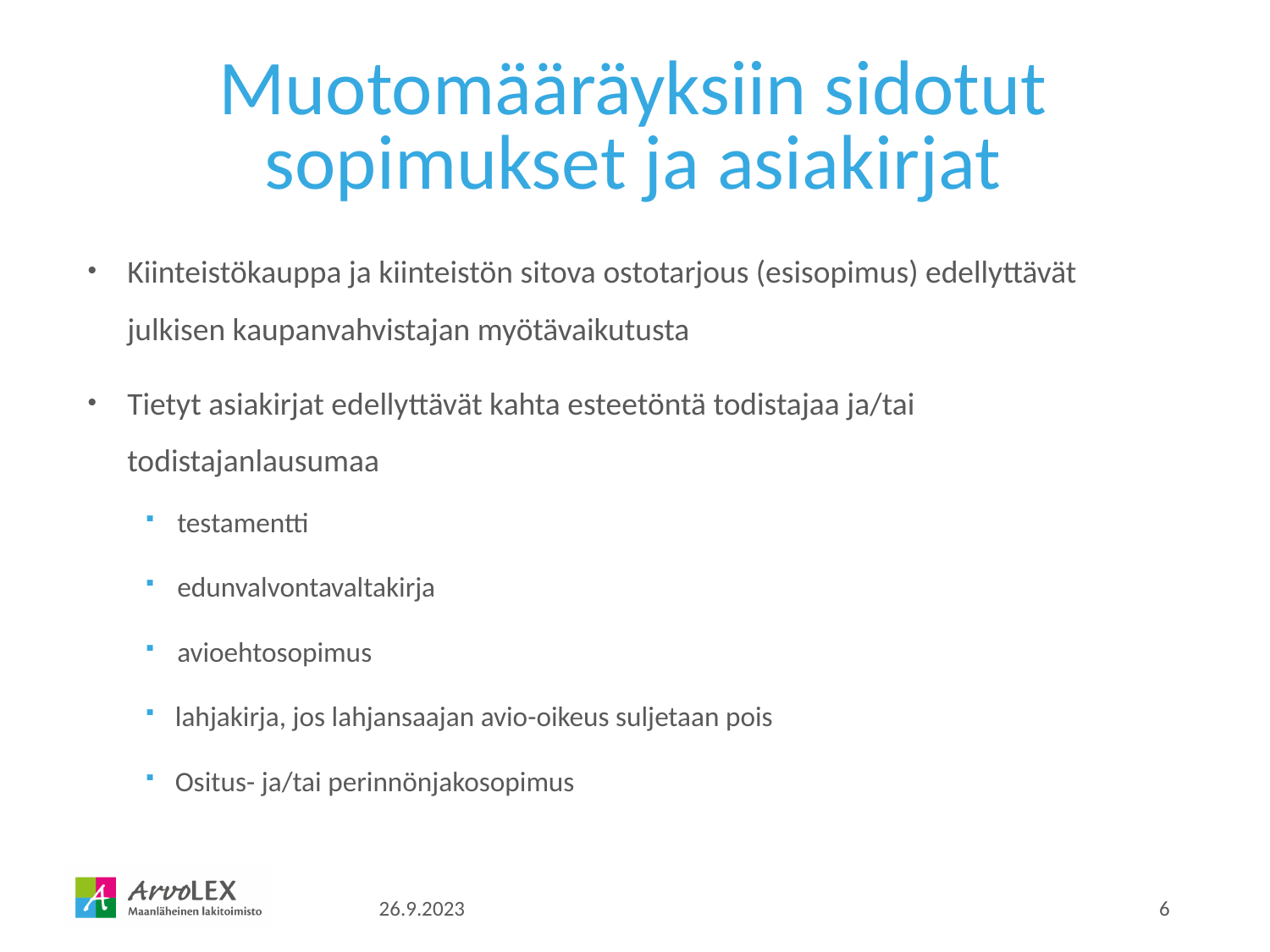

# Muotomääräyksiin sidotut sopimukset ja asiakirjat
Kiinteistökauppa ja kiinteistön sitova ostotarjous (esisopimus) edellyttävät julkisen kaupanvahvistajan myötävaikutusta
Tietyt asiakirjat edellyttävät kahta esteetöntä todistajaa ja/tai todistajanlausumaa
testamentti
edunvalvontavaltakirja
avioehtosopimus
lahjakirja, jos lahjansaajan avio-oikeus suljetaan pois
Ositus- ja/tai perinnönjakosopimus

26.9.2023
6